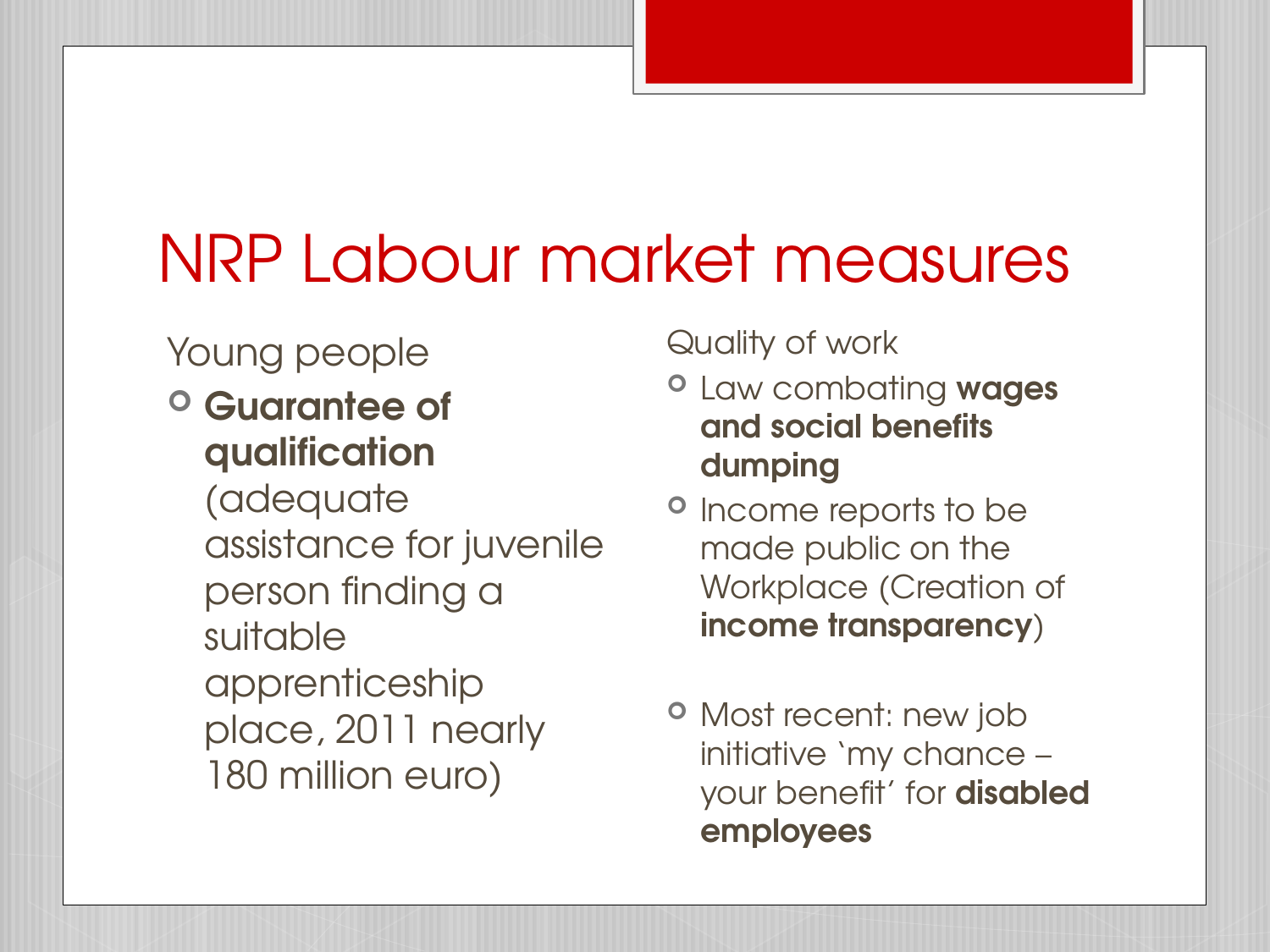

# NRP Labour market measures
Quality of work
Law combating wages and social benefits dumping
Income reports to be made public on the Workplace (Creation of income transparency)

Most recent: new job initiative ‘my chance – your benefit’ for disabled employees

Young people
Guarantee of qualification (adequate assistance for juvenile person finding a suitable apprenticeship place, 2011 nearly 180 million euro)